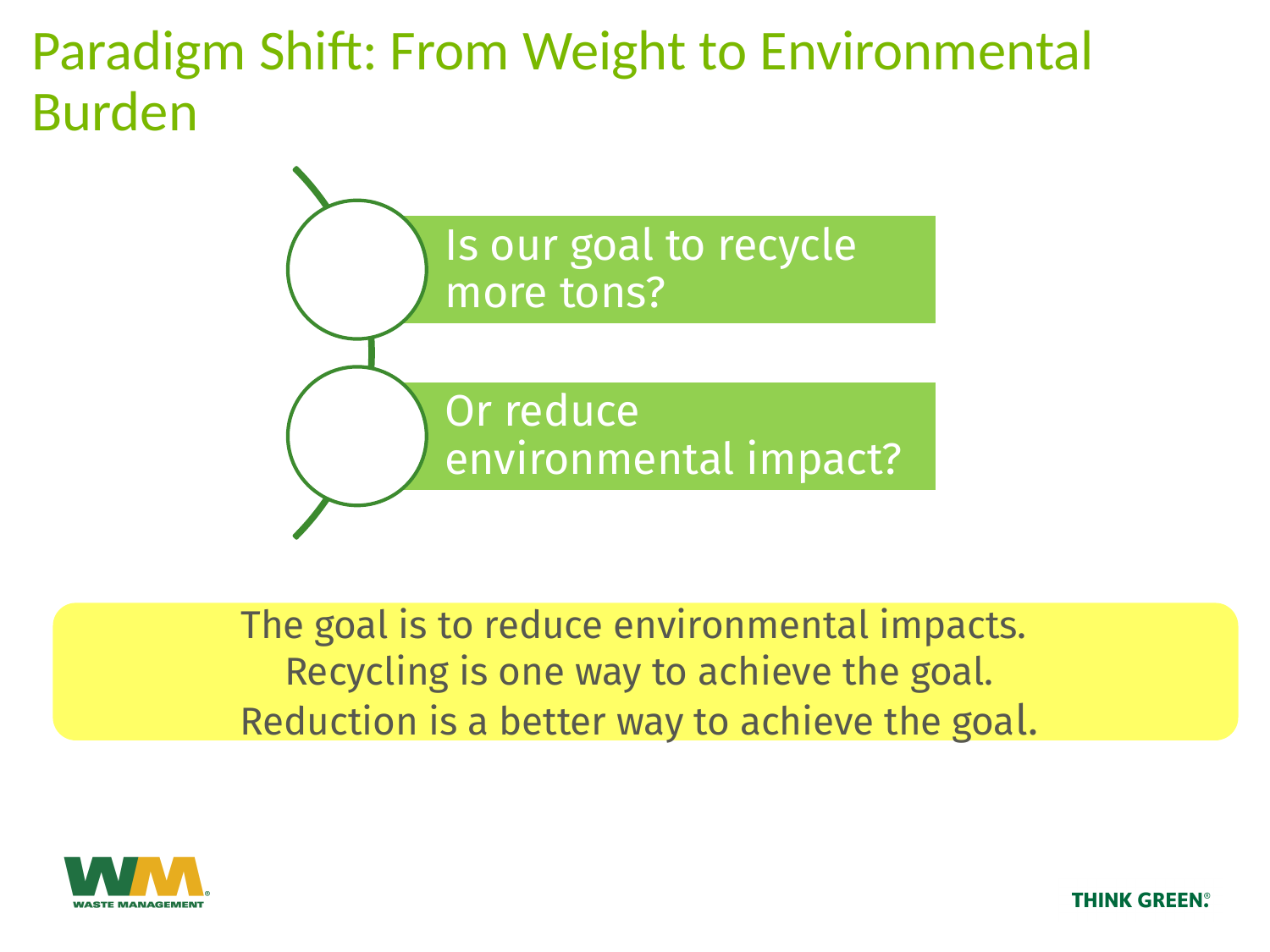

# Paradigm Shift: From Weight to Environmental Burden
Is our goal to recycle more tons?
Or reduce environmental impact?
o
The goal is to reduce environmental impacts.
Recycling is one way to achieve the goal.
Reduction is a better way to achieve the goal.